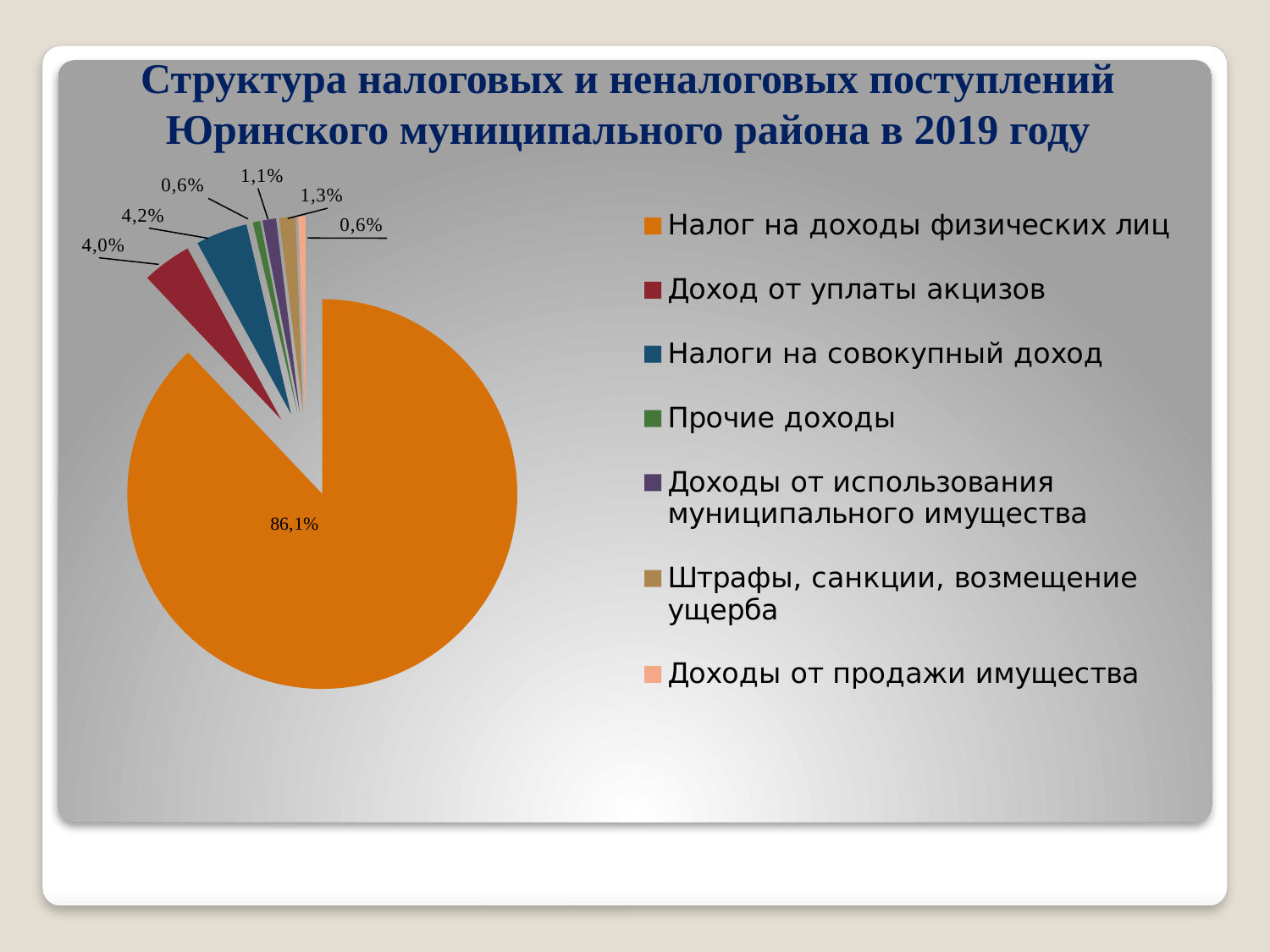

# Структура налоговых и неналоговых поступлений Юринского муниципального района в 2019 году

### Chart

| Category | Продажи |
|---|---|
| Налог на доходы физических лиц | 86.1 |
| Доход от уплаты акцизов | 4.0 |
| Налоги на совокупный доход | 4.2 |
| Прочие доходы | 0.6000000000000006 |
| Доходы от использования муниципального имущества  | 1.1 |
| Штрафы, санкции, возмещение ущерба | 1.3 |
| Доходы от продажи имущества | 0.6000000000000006 |

### Chart

| Category |
|---|